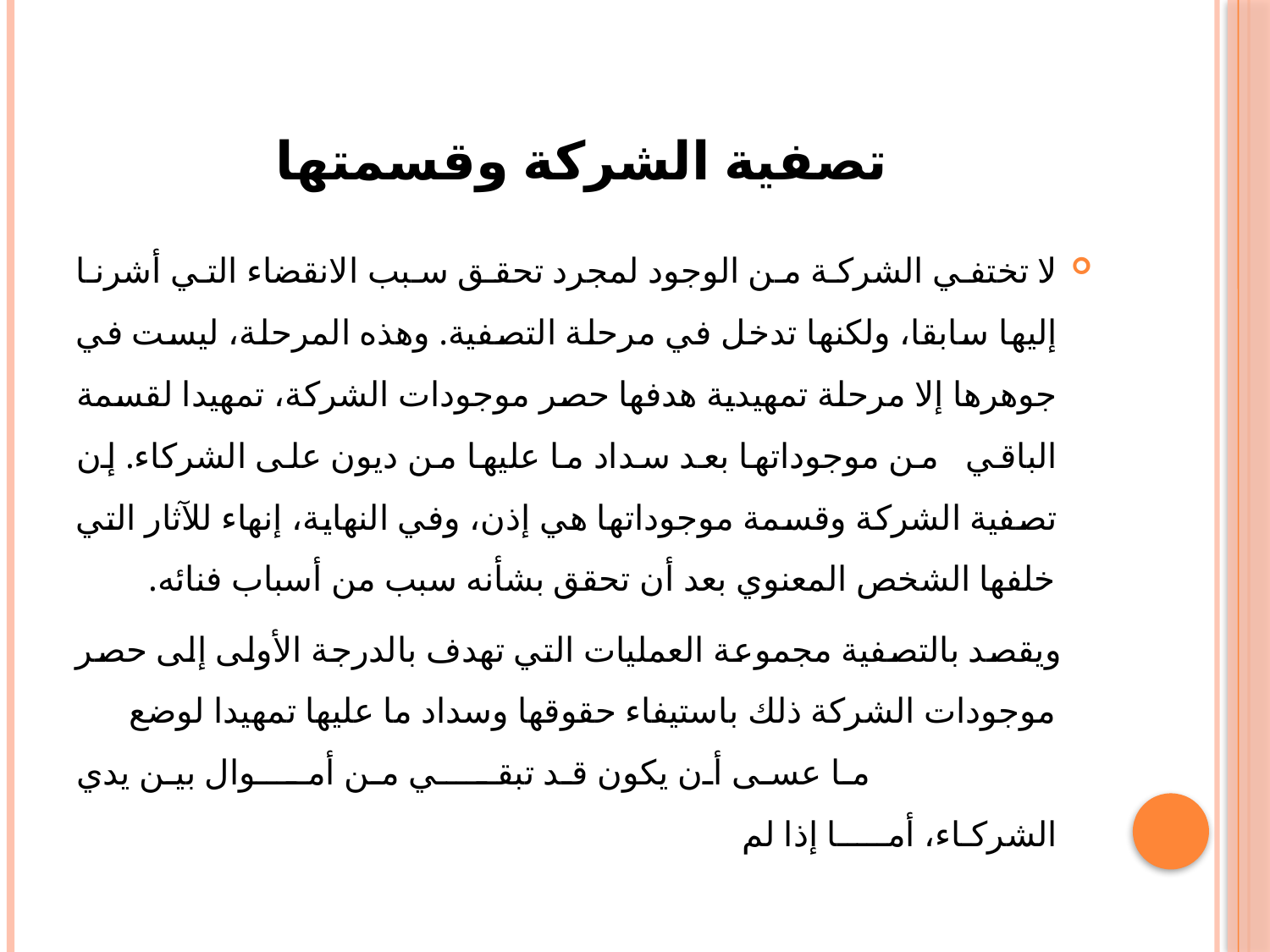

# تصفية الشركة وقسمتها
لا تختفي الشركة من الوجود لمجرد تحقق سبب الانقضاء التي أشرنا إليها سابقا، ولكنها تدخل في مرحلة التصفية. وهذه المرحلة، ليست في جوهرها إلا مرحلة تمهيدية هدفها حصر موجودات الشركة، تمهيدا لقسمة الباقي   من موجوداتها بعد سداد ما عليها من ديون على الشركاء. إن تصفية الشركة وقسمة موجوداتها هي إذن، وفي النهاية، إنهاء للآثار التي خلفها الشخص المعنوي بعد أن تحقق بشأنه سبب من أسباب فنائه.
   ويقصد بالتصفية مجموعة العمليات التي تهدف بالدرجة الأولى إلى حصر موجودات الشركة ذلك باستيفاء حقوقها وسداد ما عليها تمهيدا لوضع                            ما عسى أن يكون قد تبقـــــي من أمــــوال بين يدي الشركـاء، أمـــــا إذا لم